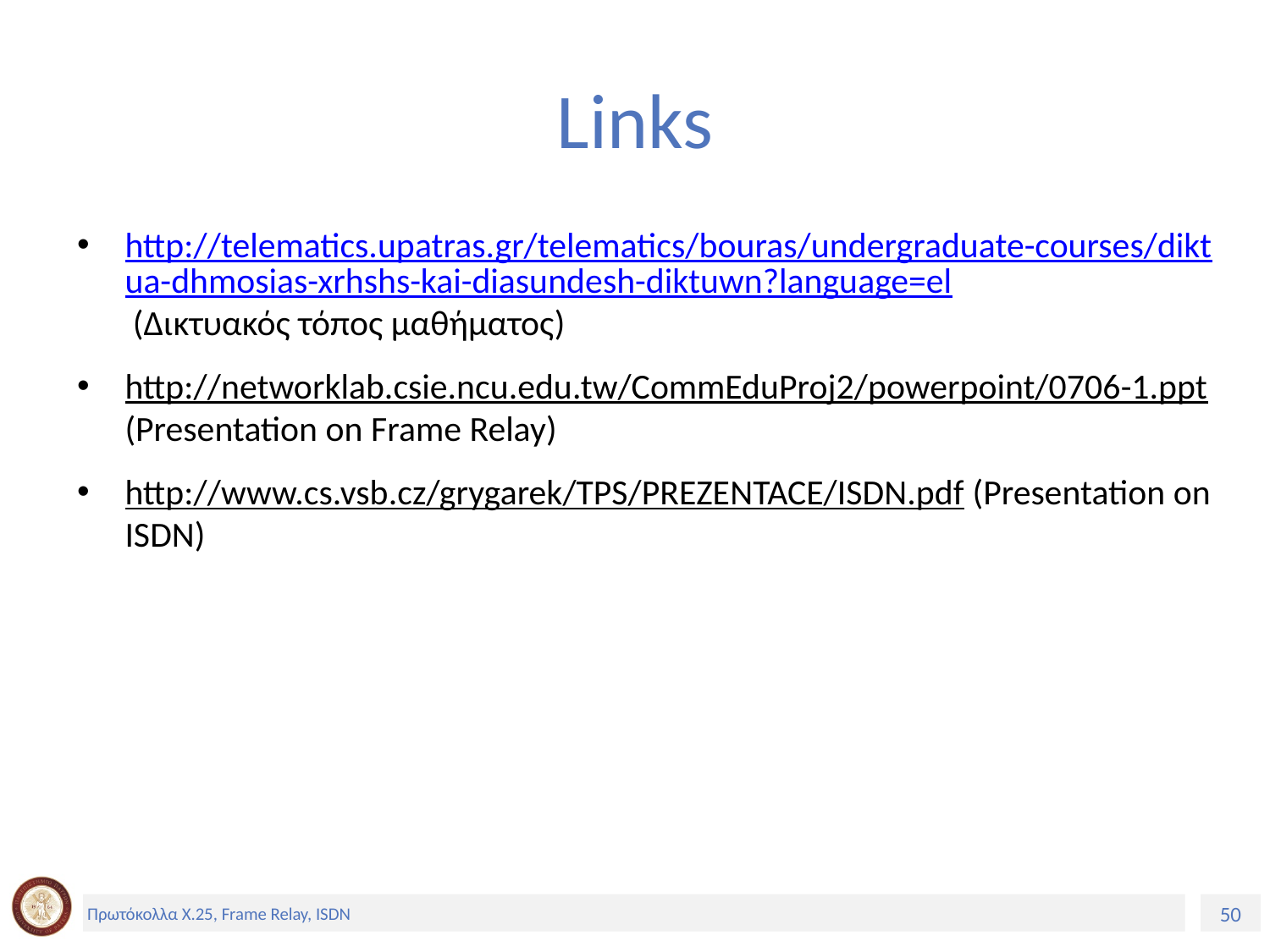

# Links
http://telematics.upatras.gr/telematics/bouras/undergraduate-courses/diktua-dhmosias-xrhshs-kai-diasundesh-diktuwn?language=el (Δικτυακός τόπος μαθήματος)
http://networklab.csie.ncu.edu.tw/CommEduProj2/powerpoint/0706-1.ppt (Presentation on Frame Relay)
http://www.cs.vsb.cz/grygarek/TPS/PREZENTACE/ISDN.pdf (Presentation on ISDN)